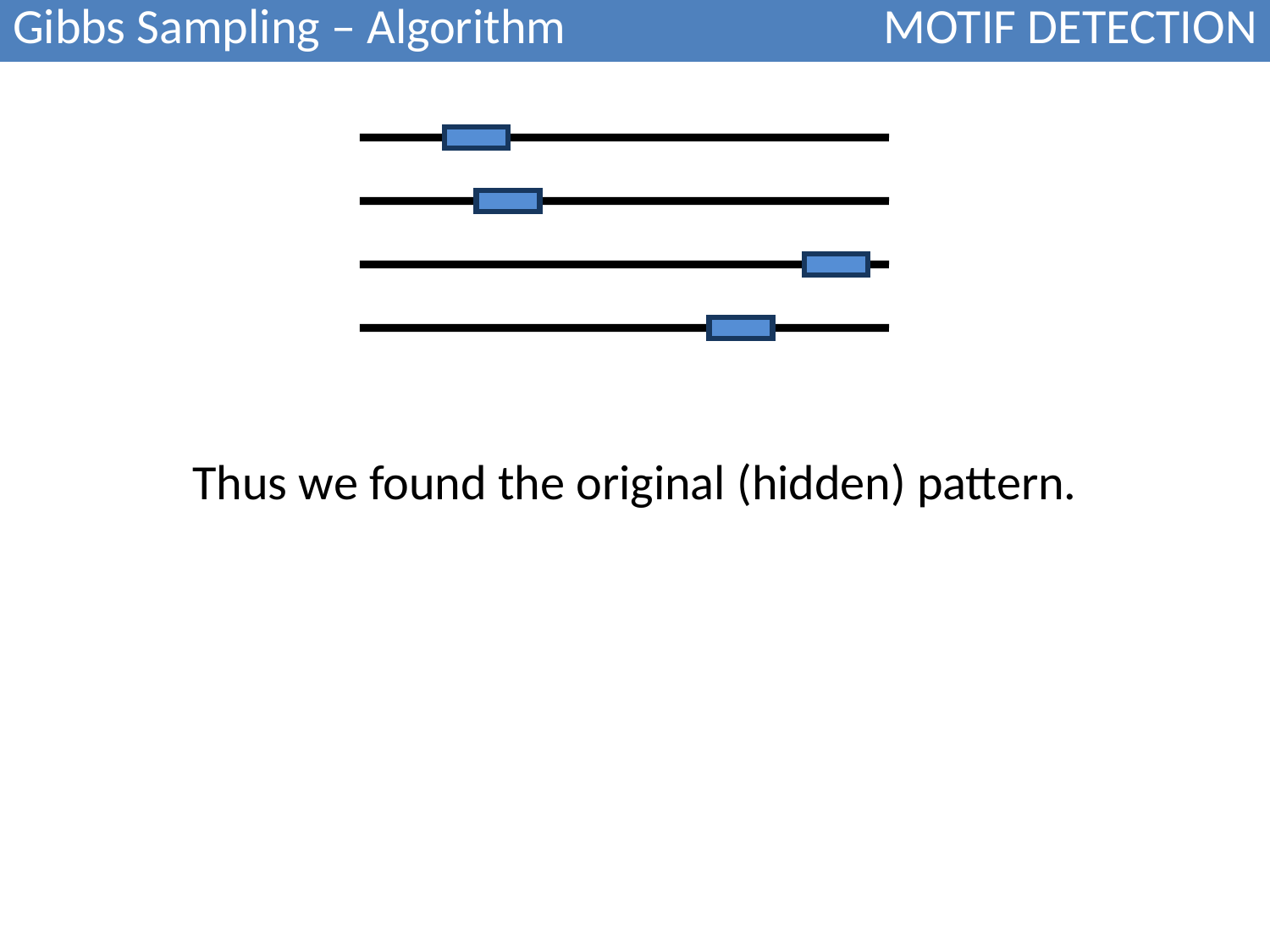

| Gibbs Sampling – Algorithm | MOTIF DETECTION |
| --- | --- |

Thus we found the original (hidden) pattern.